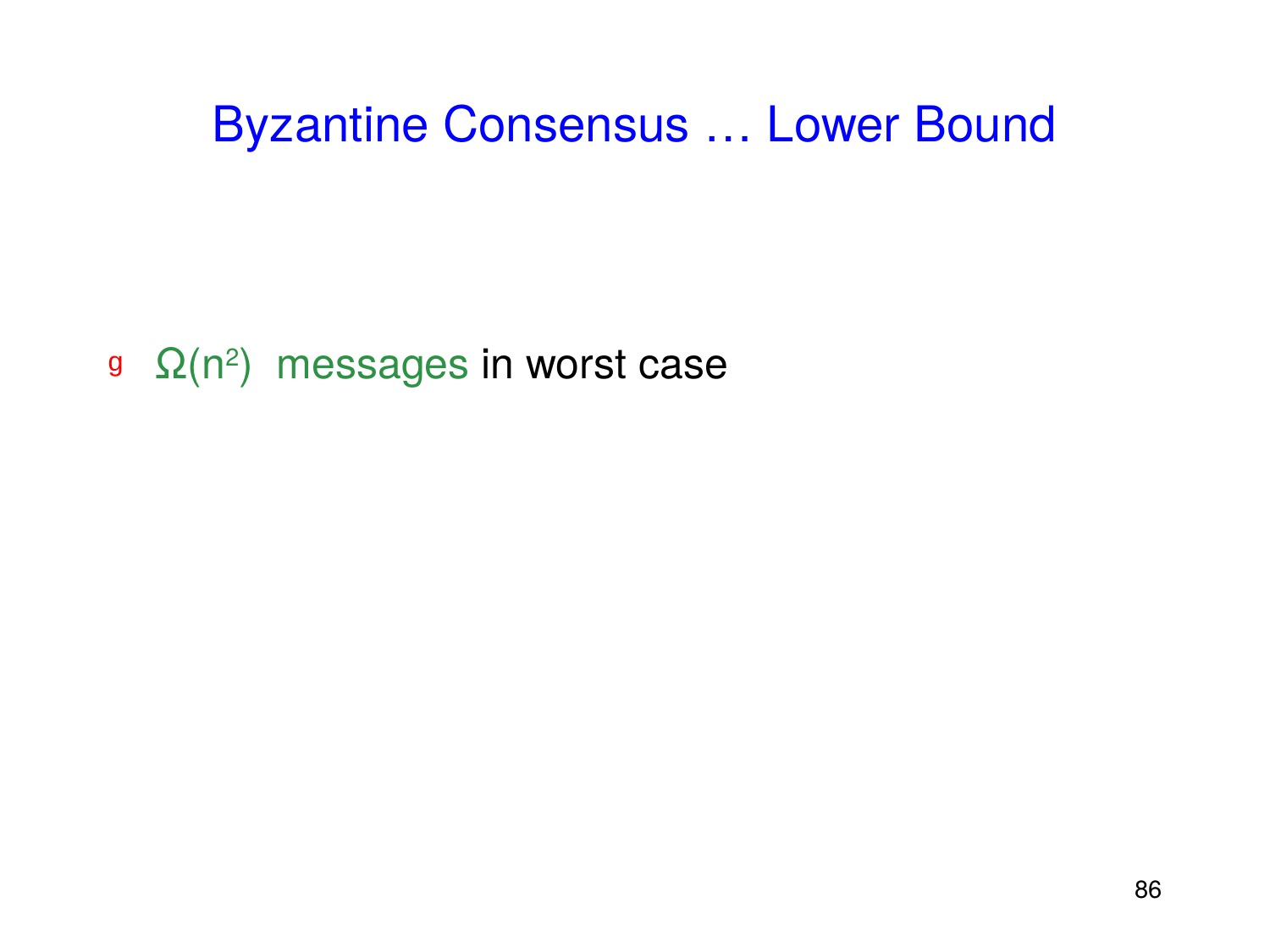

# Byzantine Consensus … Lower Bound

Ω(n2)  messages in worst case

86